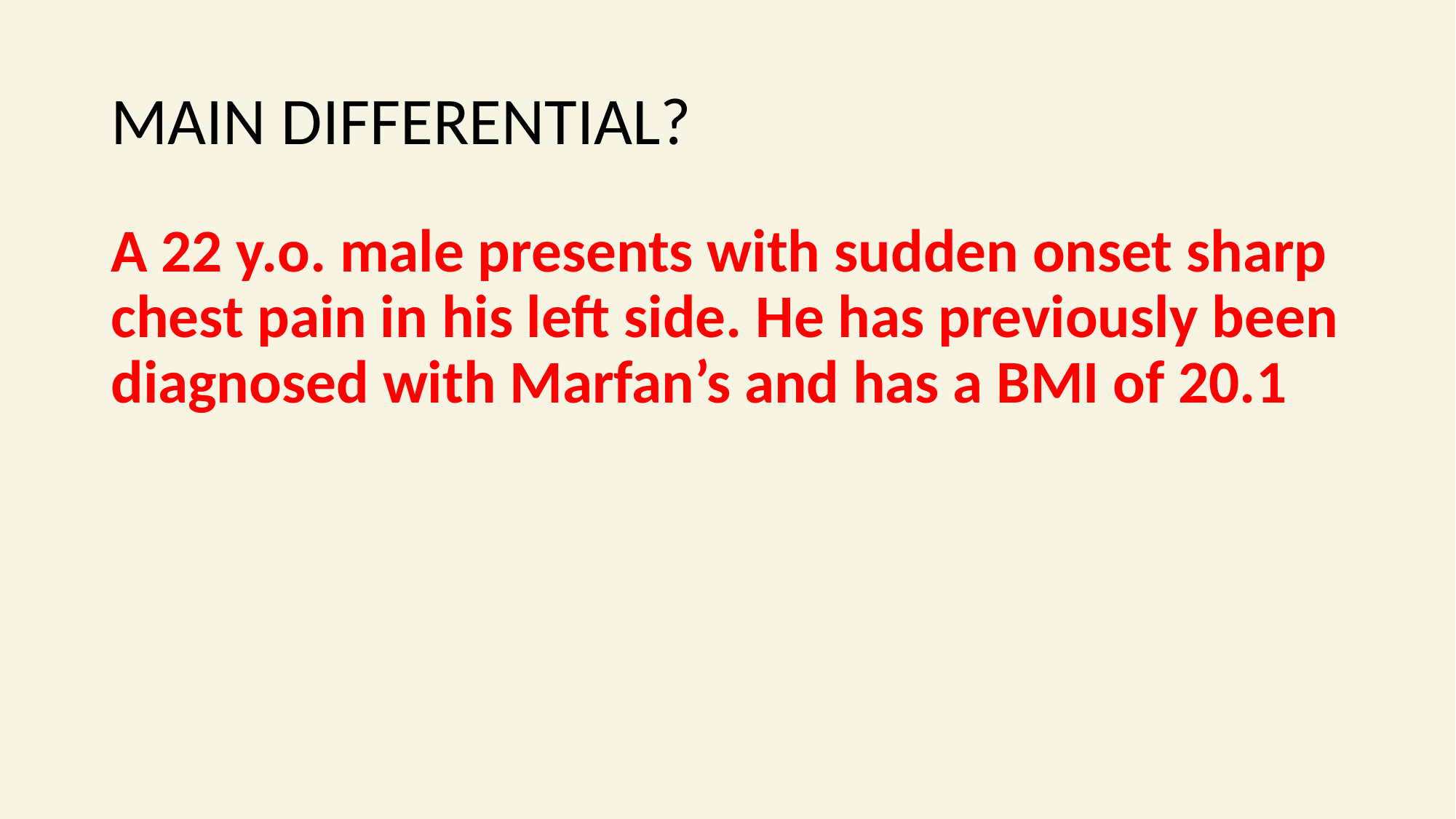

# MAIN DIFFERENTIAL?
A 22 y.o. male presents with sudden onset sharp chest pain in his left side. He has previously been diagnosed with Marfan’s and has a BMI of 20.1